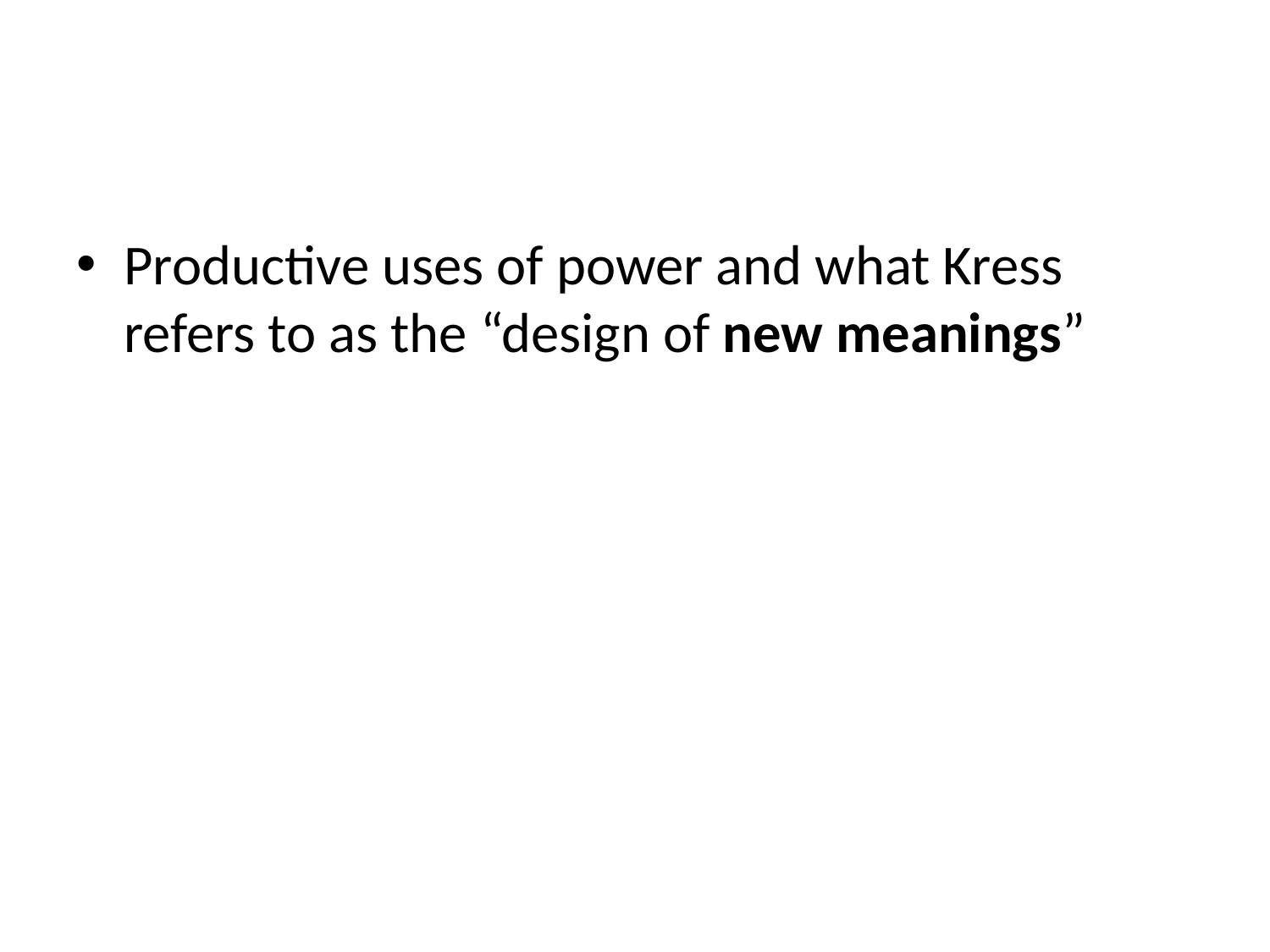

Productive uses of power and what Kress refers to as the “design of new meanings”